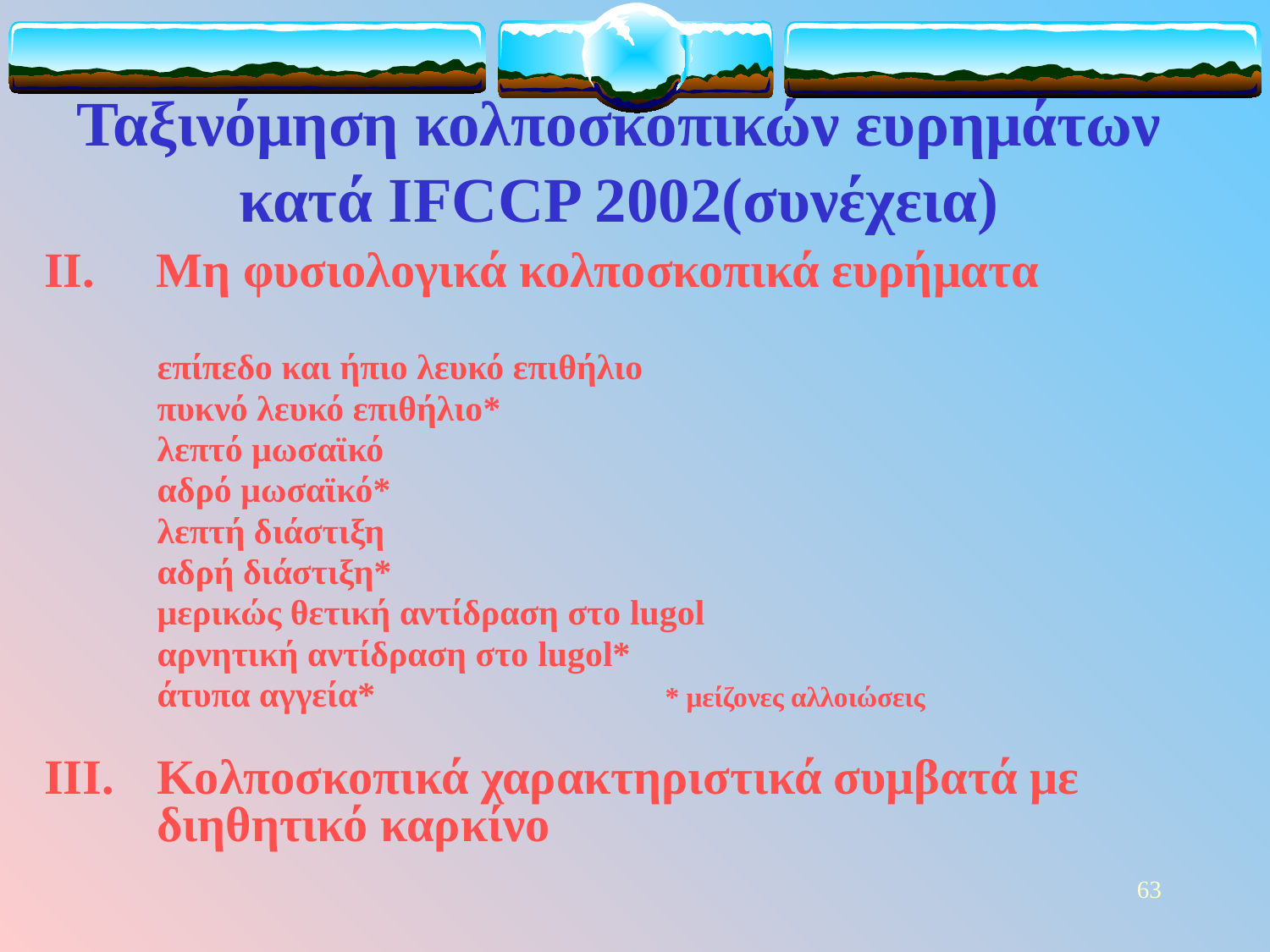

Ταξινόμηση κολποσκοπικών ευρημάτων κατά IFCCP 2002(συνέχεια)
II.     Μη φυσιολογικά κολποσκοπικά ευρήματα

	επίπεδο και ήπιο λευκό επιθήλιο
	πυκνό λευκό επιθήλιο*
	λεπτό μωσαϊκό
	αδρό μωσαϊκό*
	λεπτή διάστιξη
	αδρή διάστιξη*
	μερικώς θετική αντίδραση στο lugol
	αρνητική αντίδραση στο lugol*
	άτυπα αγγεία*			* μείζονες αλλοιώσεις

III.	Κολποσκοπικά χαρακτηριστικά συμβατά με διηθητικό καρκίνο

63